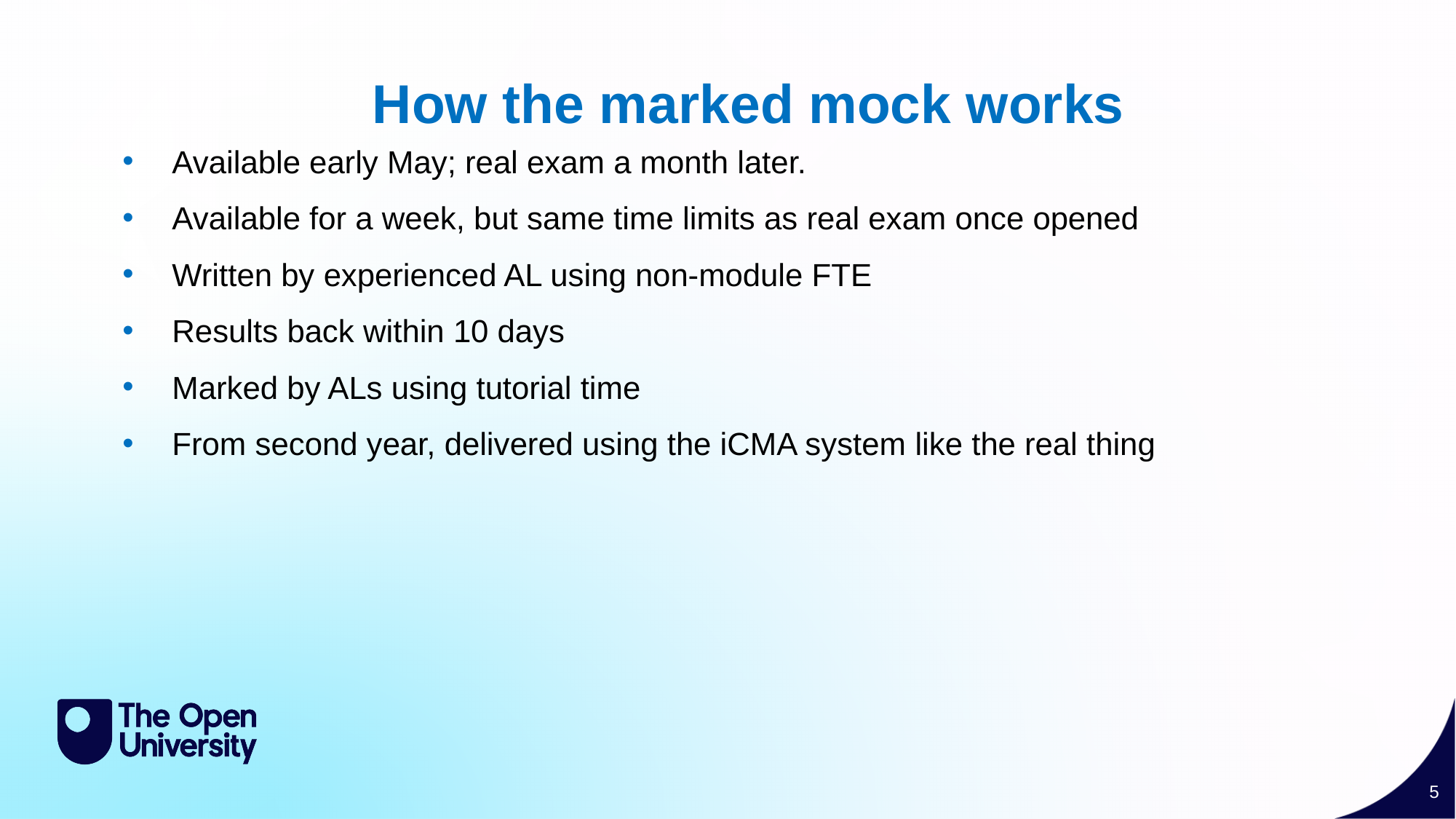

How the marked mock works
Available early May; real exam a month later.
Available for a week, but same time limits as real exam once opened
Written by experienced AL using non-module FTE
Results back within 10 days
Marked by ALs using tutorial time
From second year, delivered using the iCMA system like the real thing